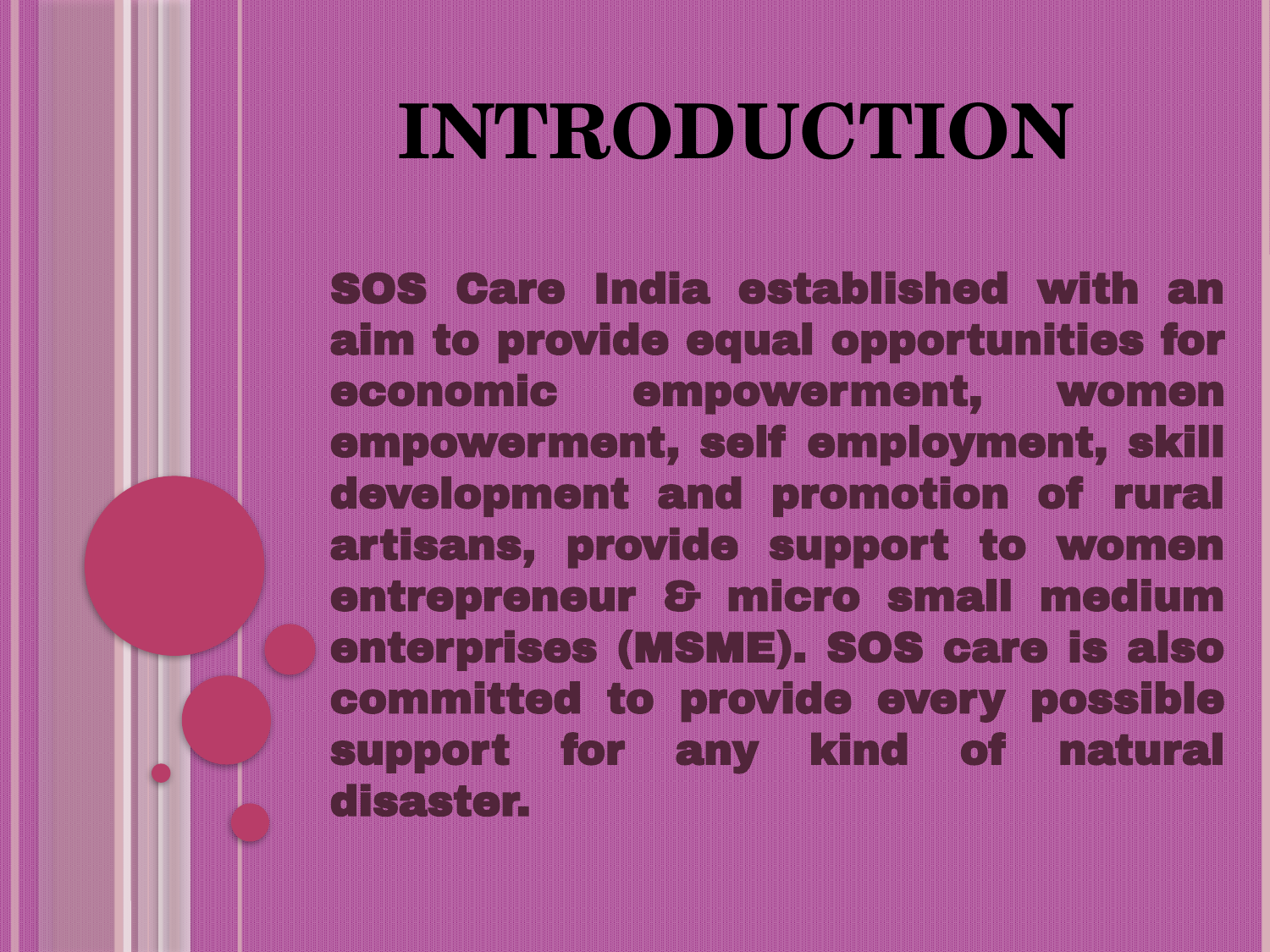

# Introduction
SOS Care India established with an aim to provide equal opportunities for economic empowerment, women empowerment, self employment, skill development and promotion of rural artisans, provide support to women entrepreneur & micro small medium enterprises (MSME). SOS care is also committed to provide every possible support for any kind of natural disaster.